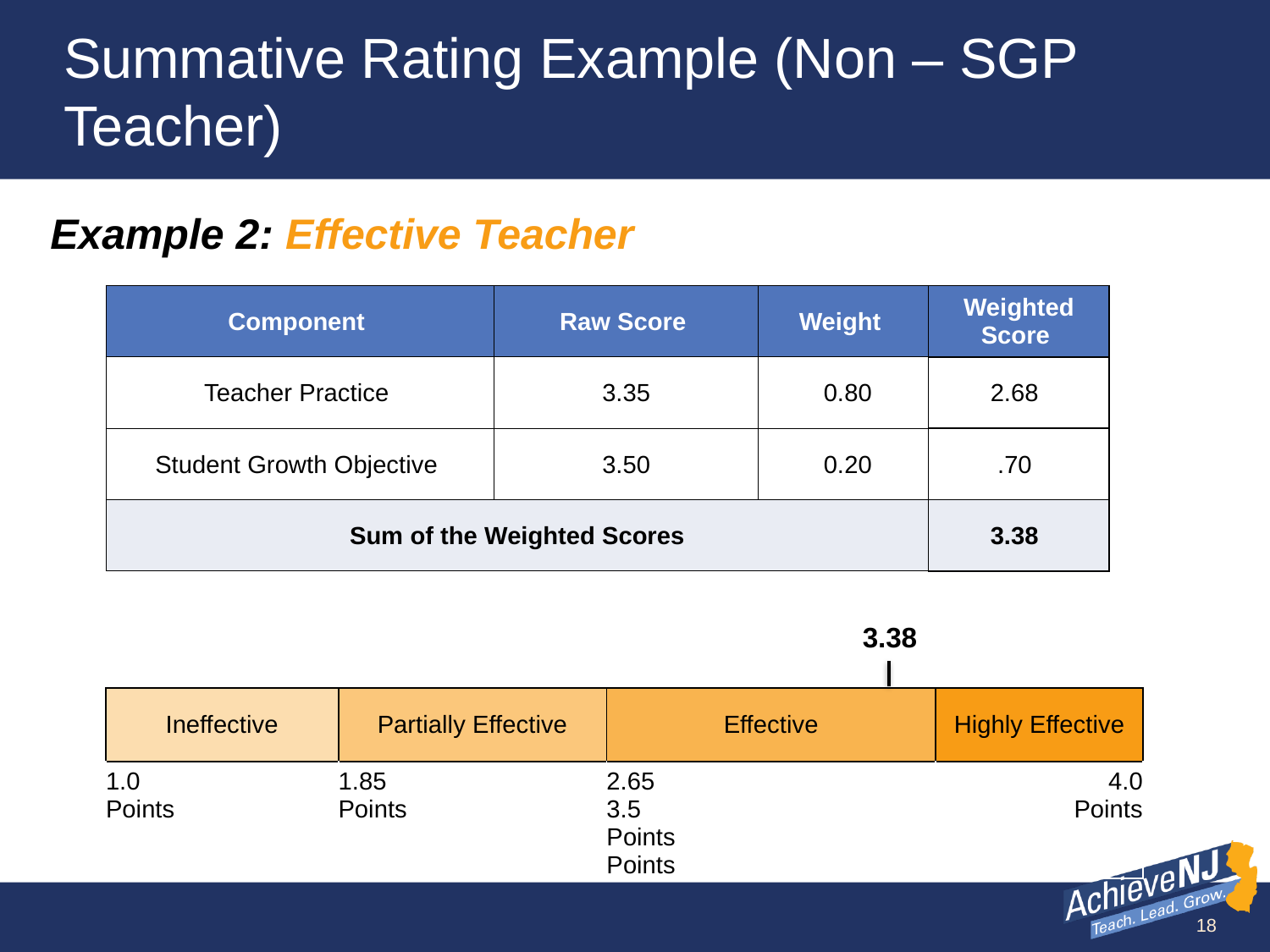

# Summative Rating Example (Non – SGP Teacher)
Example 2: Effective Teacher
| Component | Raw Score | Weight | Weighted Score |
| --- | --- | --- | --- |
| Teacher Practice | 3.35 | 0.80 | 2.68 |
| Student Growth Objective | 3.50 | 0.20 | .70 |
| Sum of the Weighted Scores |  |  | 3.38 |
3.38
| Ineffective | Partially Effective | Effective | Highly Effective |
| --- | --- | --- | --- |
| 1.0 Points | 1.85 Points | 2.65 3.5 Points Points | 4.0 Points |